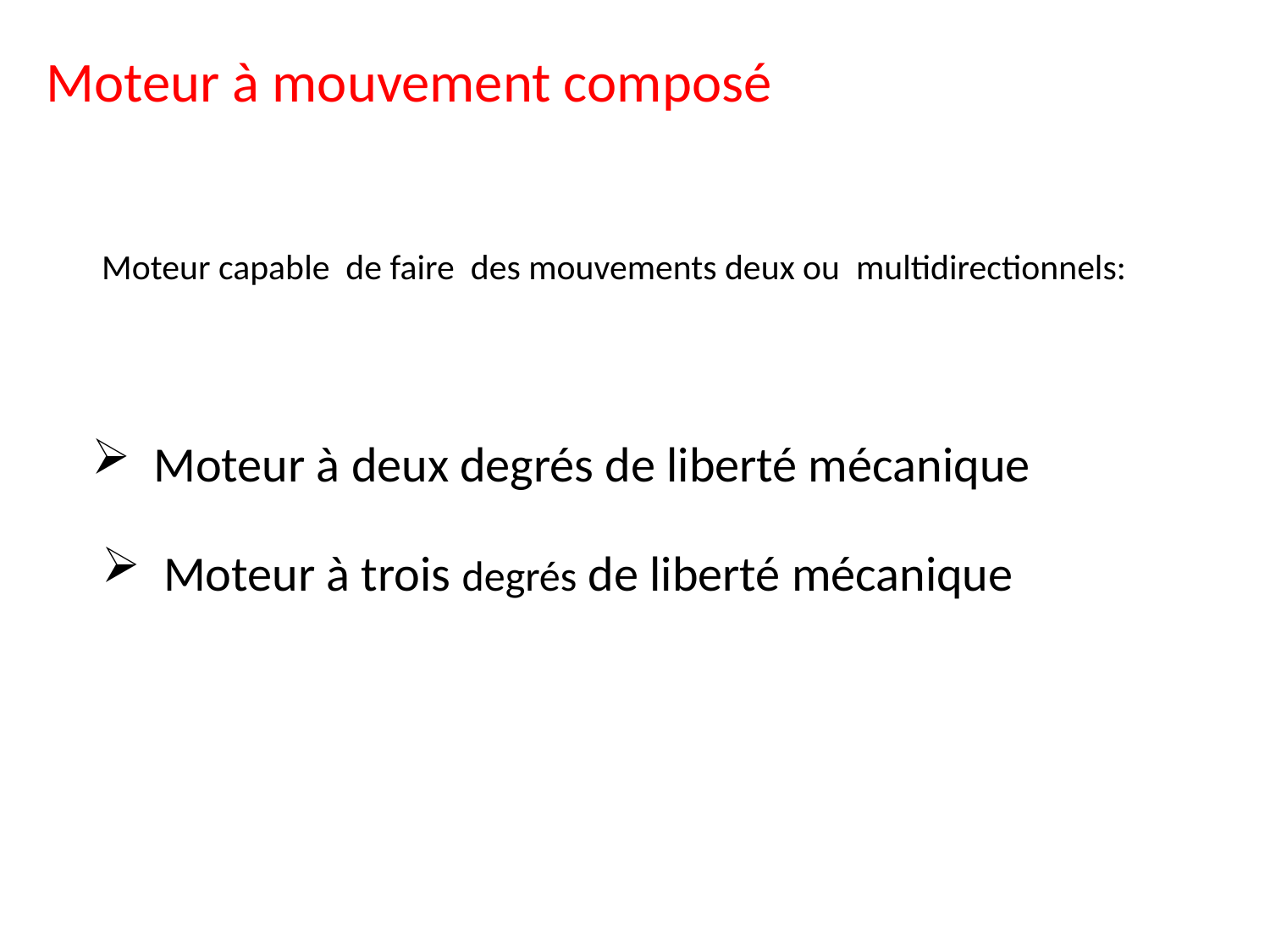

Moteur à mouvement composé
Moteur capable  de faire  des mouvements deux ou  multidirectionnels:
  Moteur à deux degrés de liberté mécanique
  Moteur à trois degrés de liberté mécanique